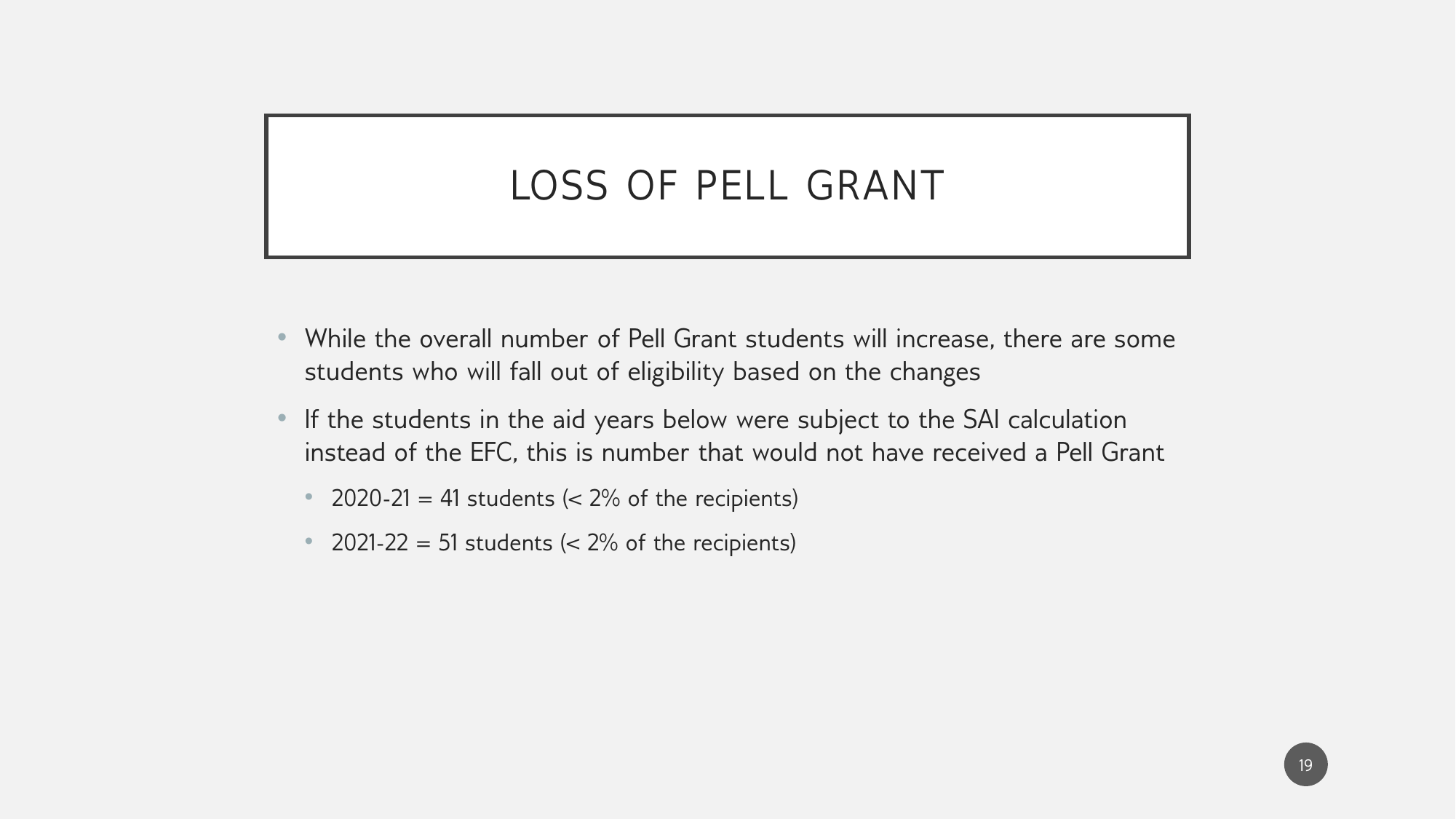

# Loss of Pell Grant
While the overall number of Pell Grant students will increase, there are some students who will fall out of eligibility based on the changes
If the students in the aid years below were subject to the SAI calculation instead of the EFC, this is number that would not have received a Pell Grant
2020-21 = 41 students (< 2% of the recipients)
2021-22 = 51 students (< 2% of the recipients)
19